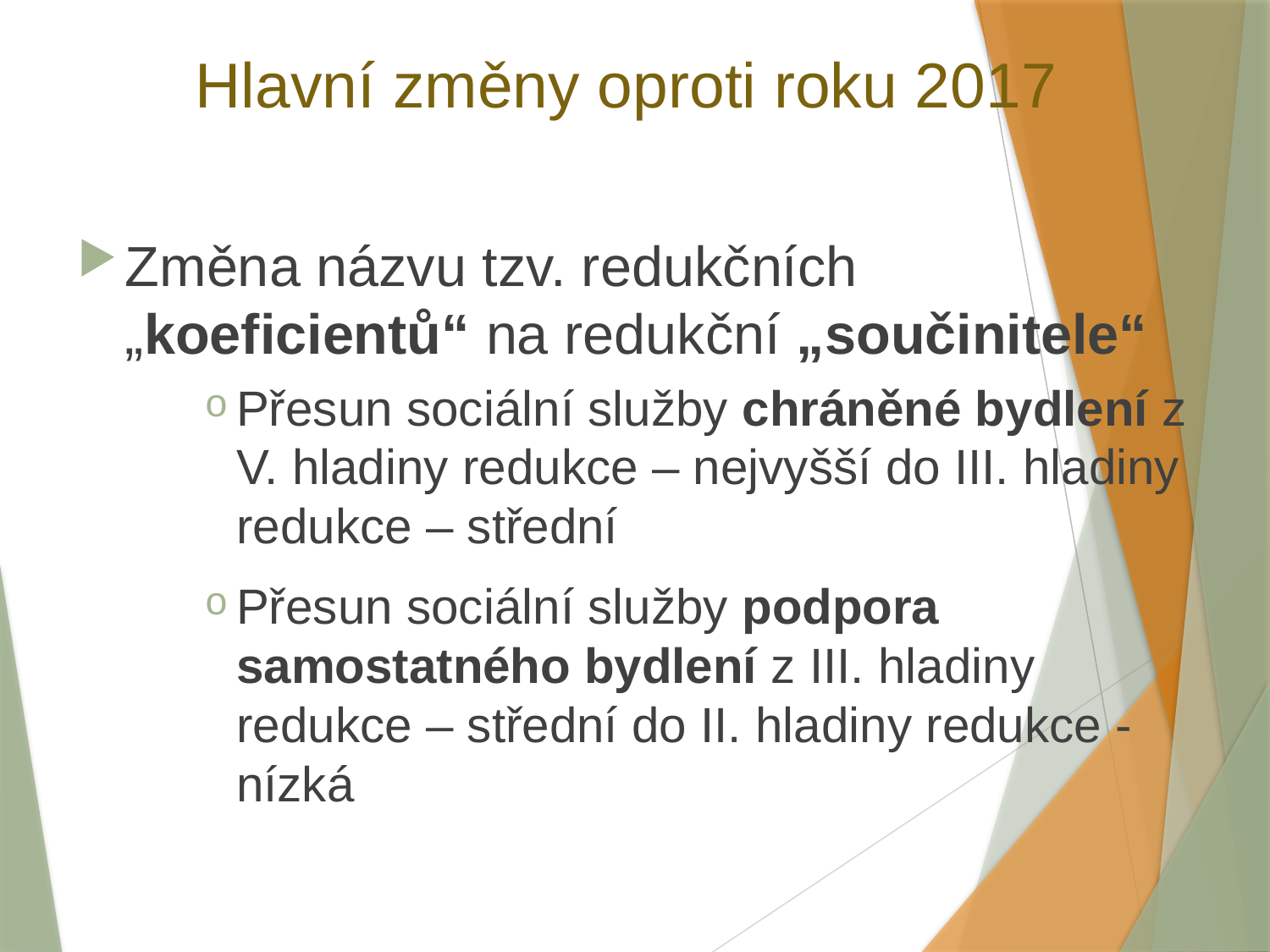

# Hlavní změny oproti roku 2017
Změna názvu tzv. redukčních „koeficientů“ na redukční „součinitele“
Přesun sociální služby chráněné bydlení z V. hladiny redukce – nejvyšší do III. hladiny redukce – střední
Přesun sociální služby podpora samostatného bydlení z III. hladiny redukce – střední do II. hladiny redukce - nízká